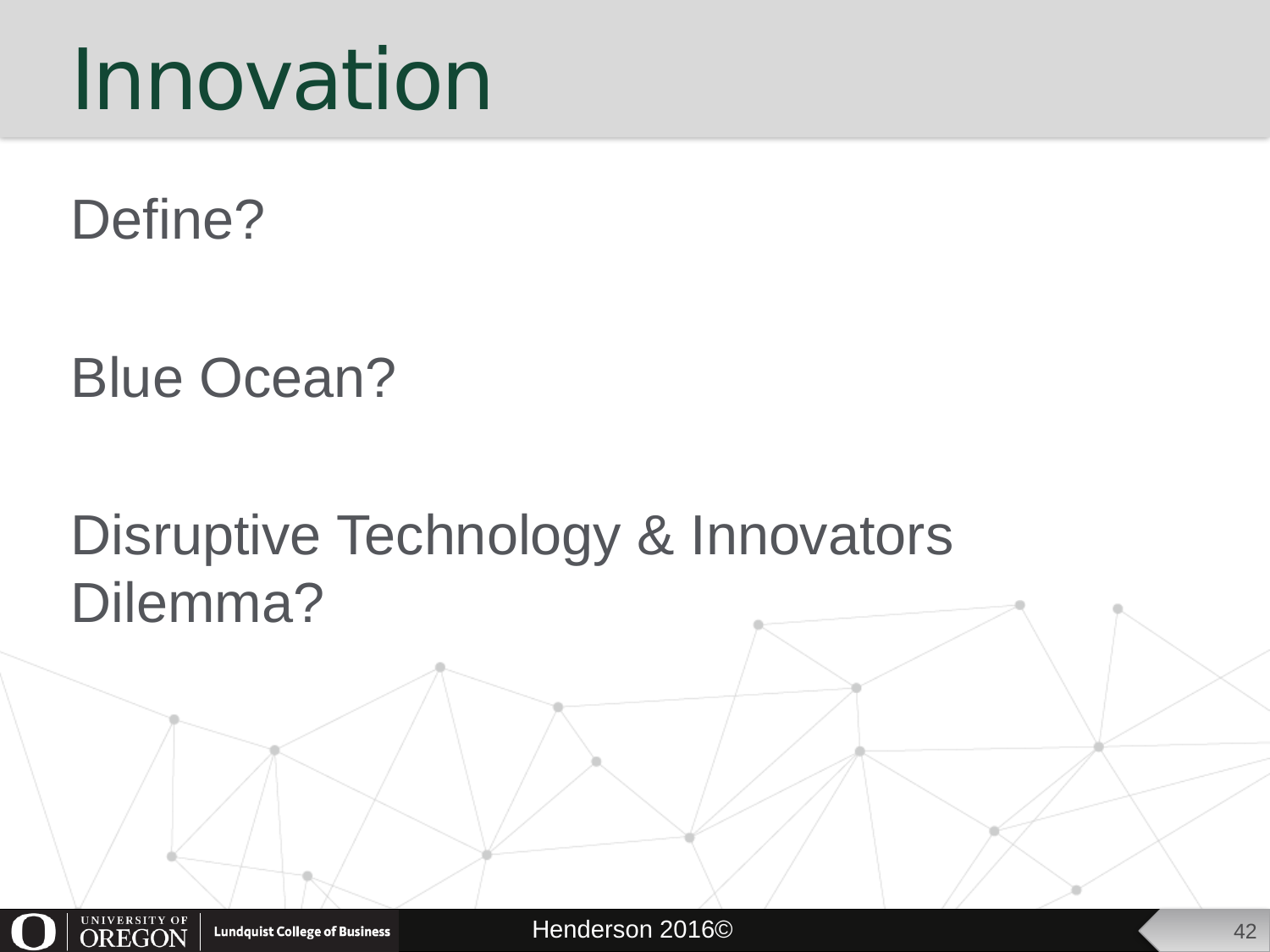

# Innovation
Define?

Blue Ocean?

Disruptive Technology & Innovators Dilemma?
42
Henderson 2016©